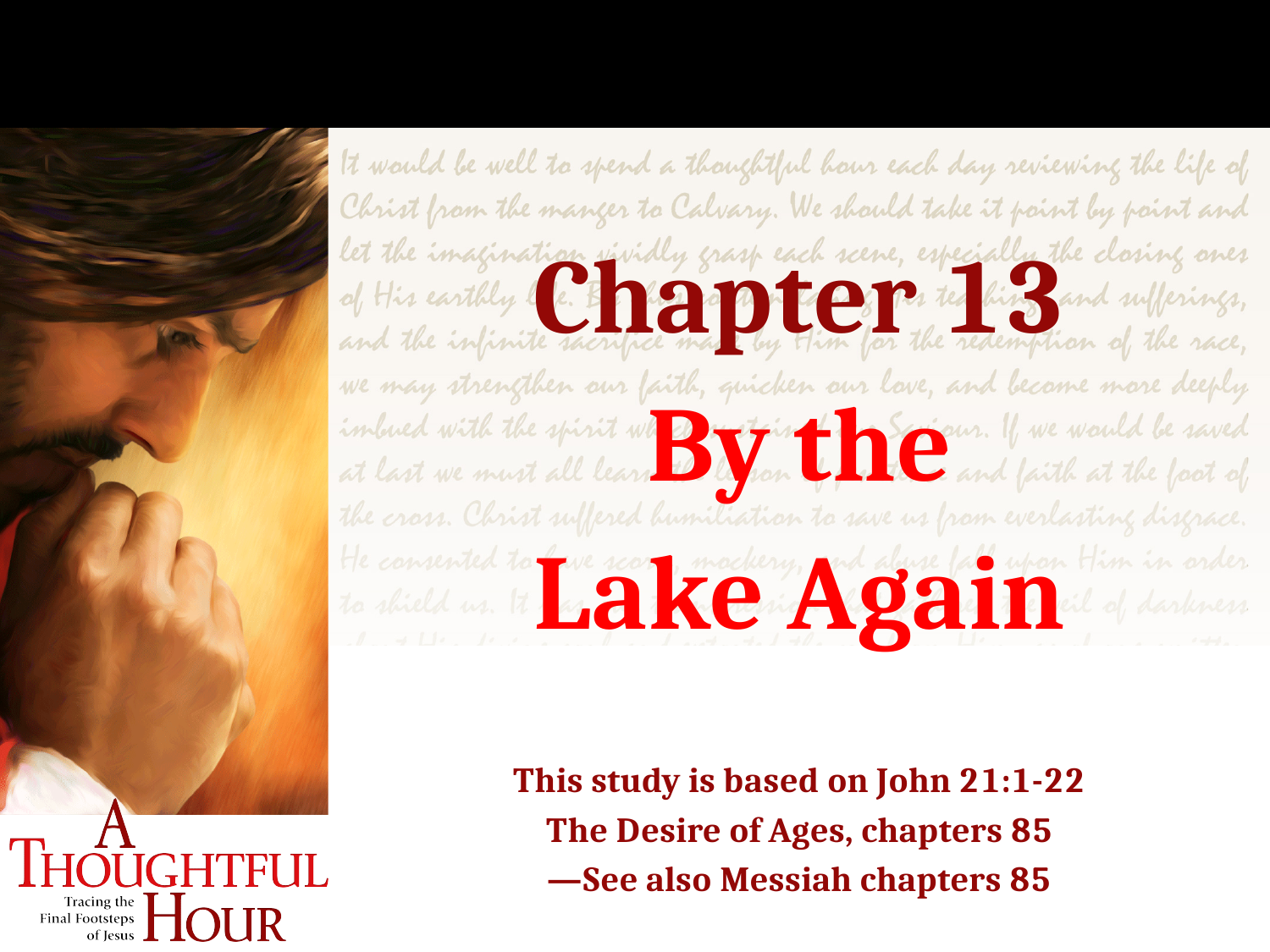

Chapter 13
By the
Lake Again
This study is based on John 21:1-22
The Desire of Ages, chapters 85
—See also Messiah chapters 85